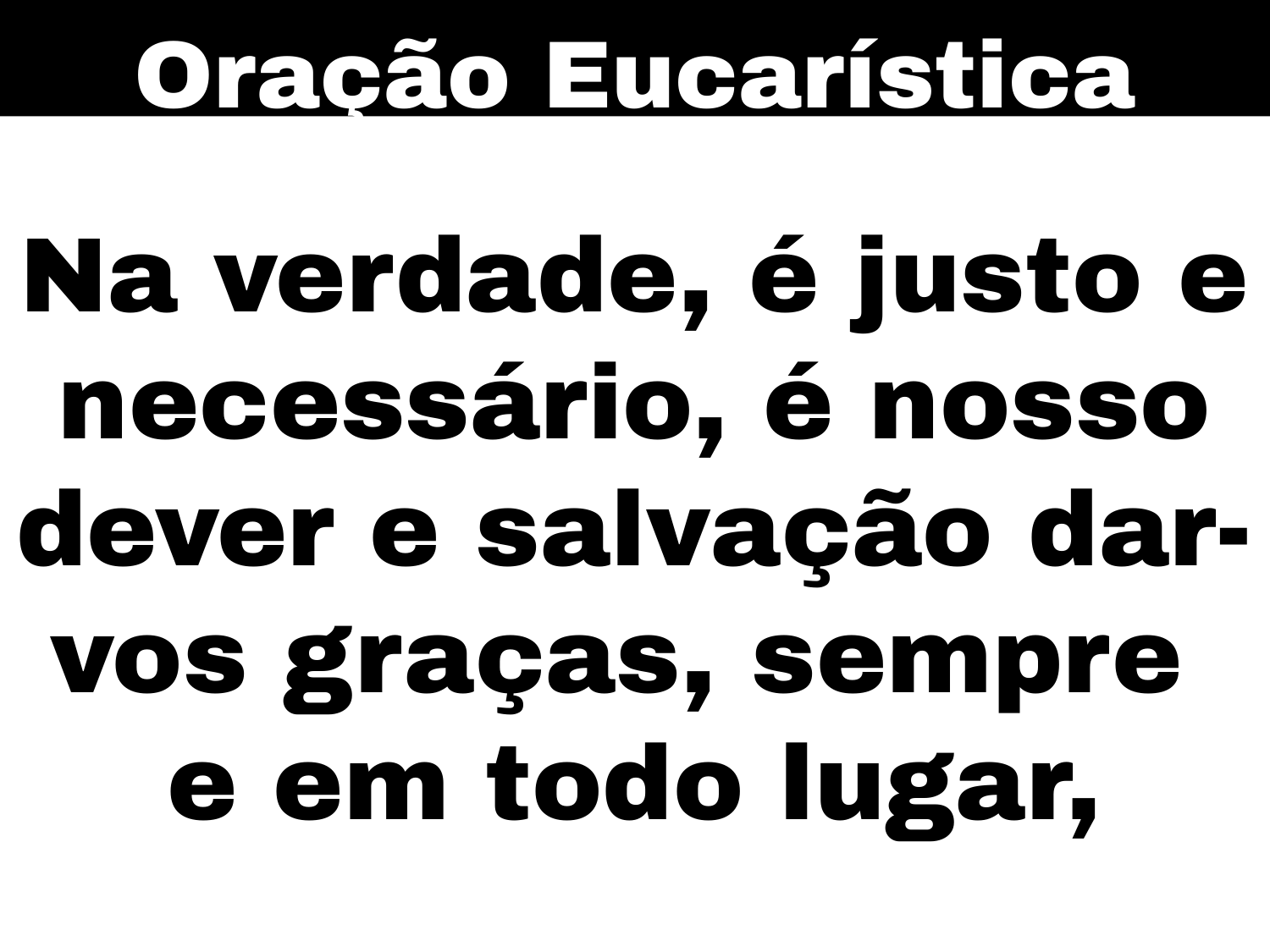

Oração Eucarística
Na verdade, é justo e necessário, é nosso dever e salvação dar-vos graças, sempre
e em todo lugar,